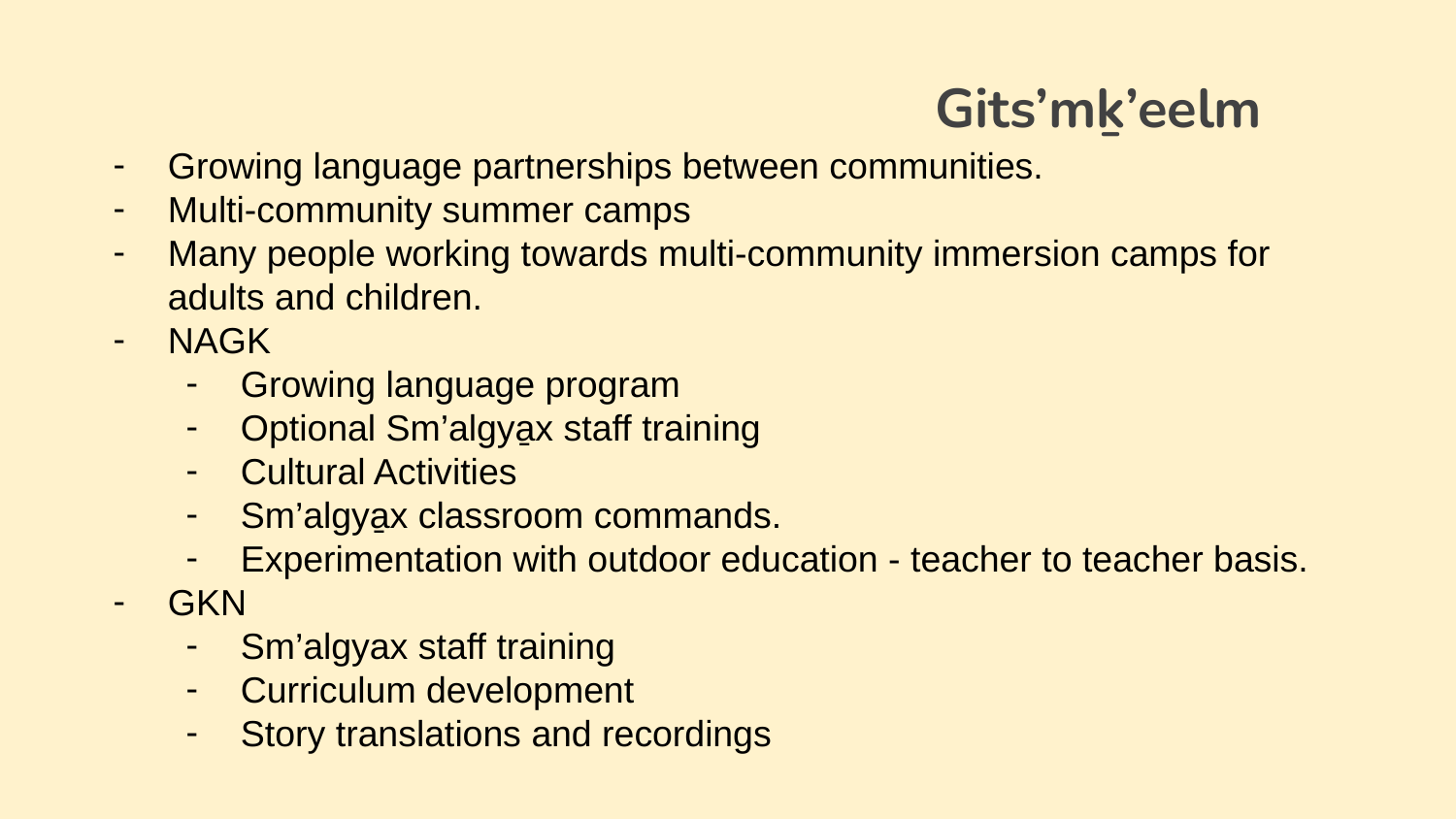

Gits’mḵ’eelm
Growing language partnerships between communities.
Multi-community summer camps
Many people working towards multi-community immersion camps for adults and children.
NAGK
Growing language program
Optional Sm’algya̱x staff training
Cultural Activities
Sm’algya̱x classroom commands.
Experimentation with outdoor education - teacher to teacher basis.
GKN
Sm’algyax staff training
Curriculum development
Story translations and recordings